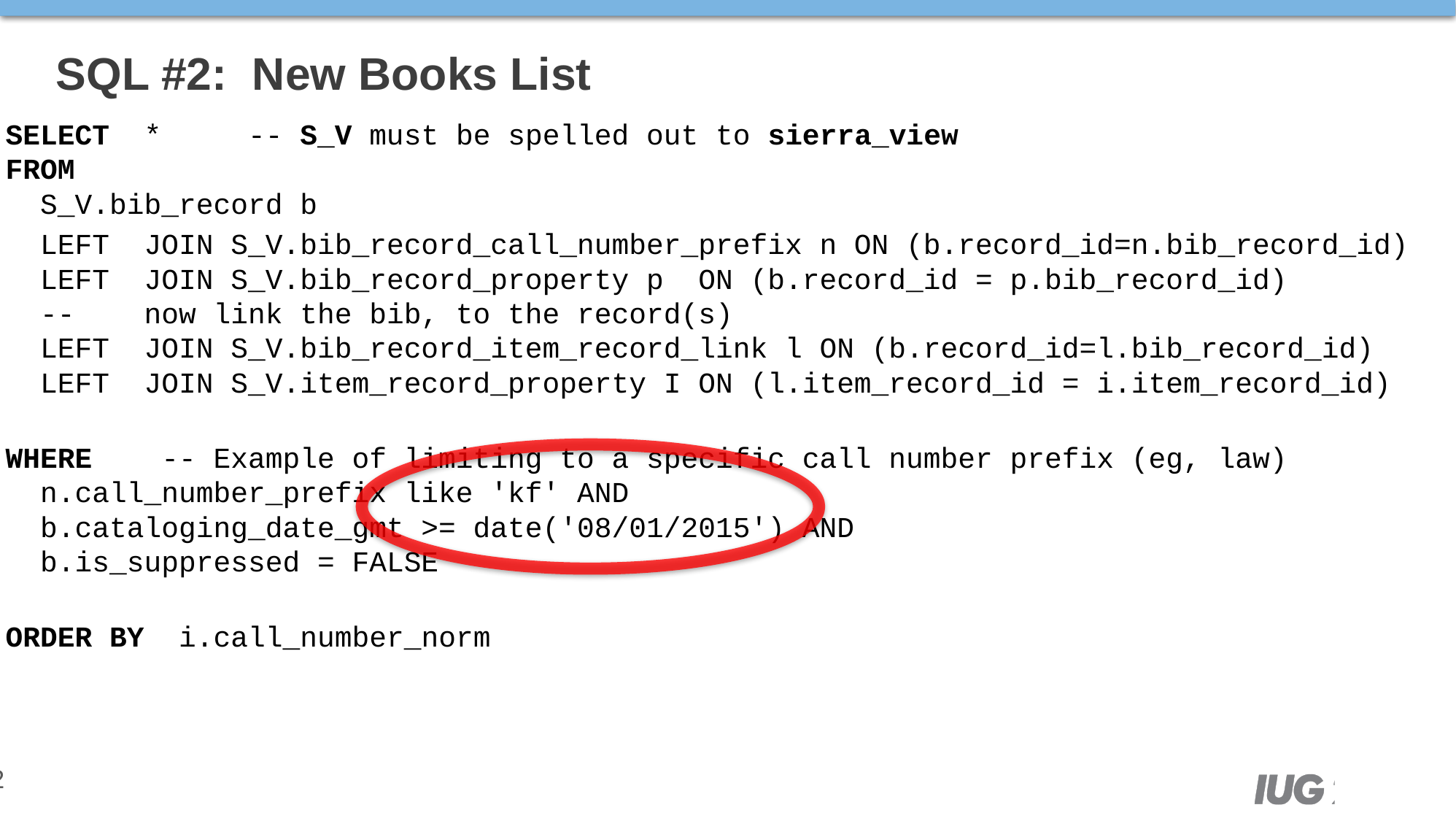

# SQL #2:  New Books List
SELECT  *     -- S_V must be spelled out to sierra_view
FROM
  S_V.bib_record b
  LEFT  JOIN S_V.bib_record_call_number_prefix n ON (b.record_id=n.bib_record_id)
  LEFT  JOIN S_V.bib_record_property p  ON (b.record_id = p.bib_record_id)
  --    now link the bib, to the record(s)
  LEFT  JOIN S_V.bib_record_item_record_link l ON (b.record_id=l.bib_record_id)
  LEFT  JOIN S_V.item_record_property I ON (l.item_record_id = i.item_record_id)
WHERE    -- Example of limiting to a specific call number prefix (eg, law)
  n.call_number_prefix like 'kf' AND
  b.cataloging_date_gmt >= date('08/01/2015') AND
  b.is_suppressed = FALSE
ORDER BY  i.call_number_norm